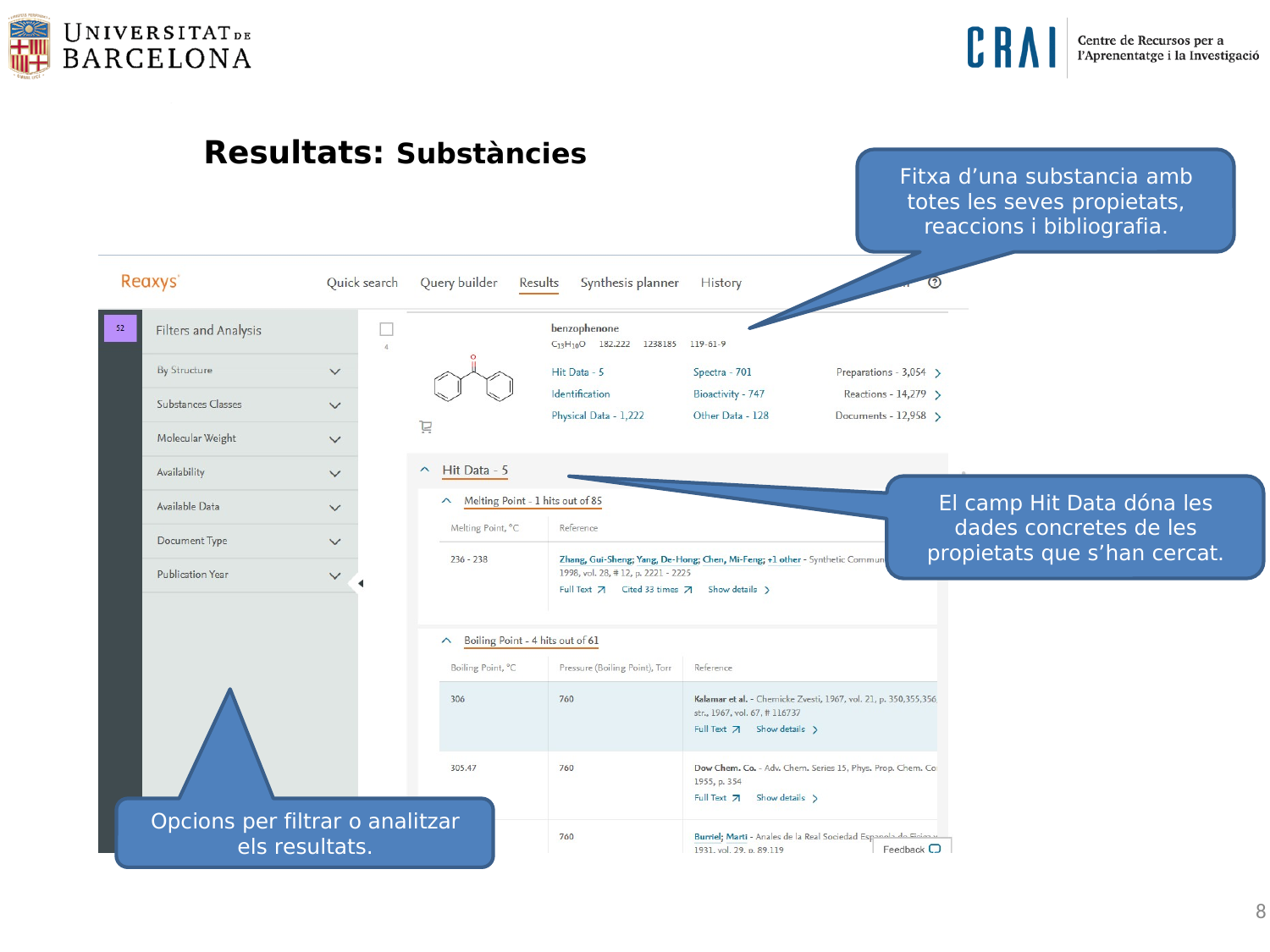

Resultats: Substàncies
Fitxa d’una substancia amb totes les seves propietats, reaccions i bibliografia.

El camp Hit Data dóna les dades concretes de les propietats que s’han cercat.
Opcions per filtrar o analitzar els resultats.
8